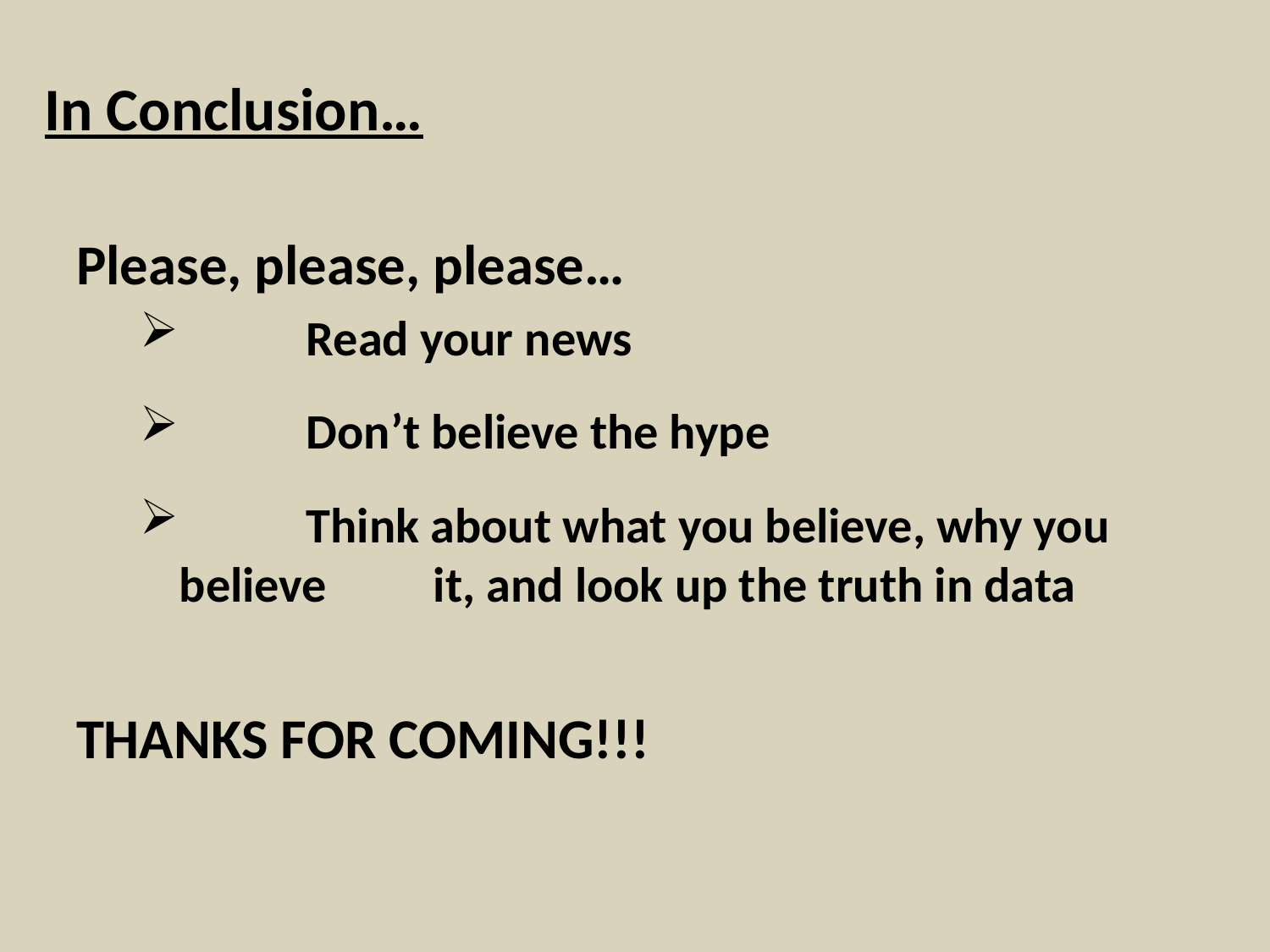

# In Conclusion…
Please, please, please…
	Read your news

	Don’t believe the hype

	Think about what you believe, why you believe 	it, and look up the truth in data

THANKS FOR COMING!!!